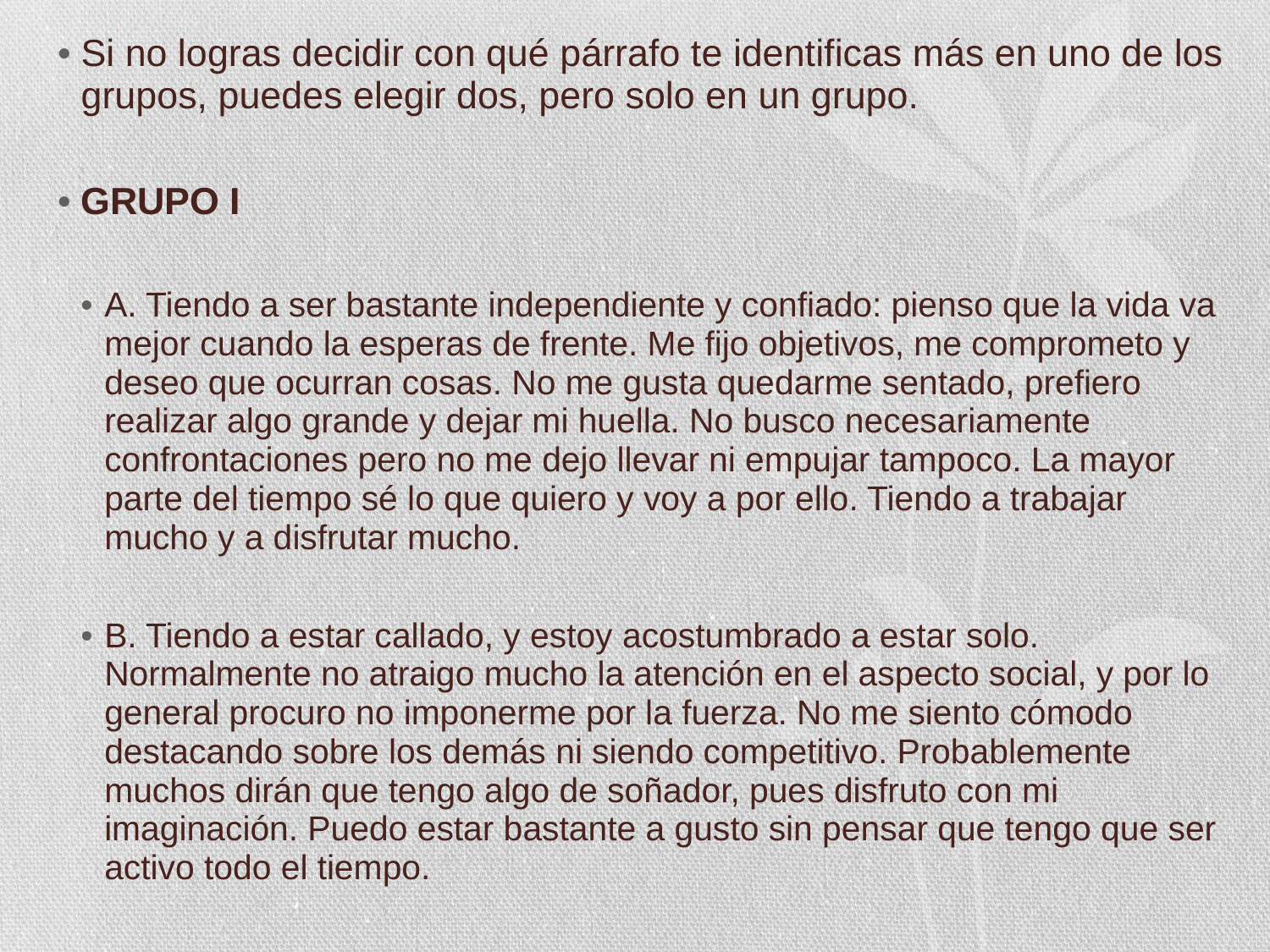

Si no logras decidir con qué párrafo te identificas más en uno de los grupos, puedes elegir dos, pero solo en un grupo.

GRUPO I

A. Tiendo a ser bastante independiente y confiado: pienso que la vida va mejor cuando la esperas de frente. Me fijo objetivos, me comprometo y deseo que ocurran cosas. No me gusta quedarme sentado, prefiero realizar algo grande y dejar mi huella. No busco necesariamente confrontaciones pero no me dejo llevar ni empujar tampoco. La mayor parte del tiempo sé lo que quiero y voy a por ello. Tiendo a trabajar mucho y a disfrutar mucho.

B. Tiendo a estar callado, y estoy acostumbrado a estar solo. Normalmente no atraigo mucho la atención en el aspecto social, y por lo general procuro no imponerme por la fuerza. No me siento cómodo destacando sobre los demás ni siendo competitivo. Probablemente muchos dirán que tengo algo de soñador, pues disfruto con mi imaginación. Puedo estar bastante a gusto sin pensar que tengo que ser activo todo el tiempo.